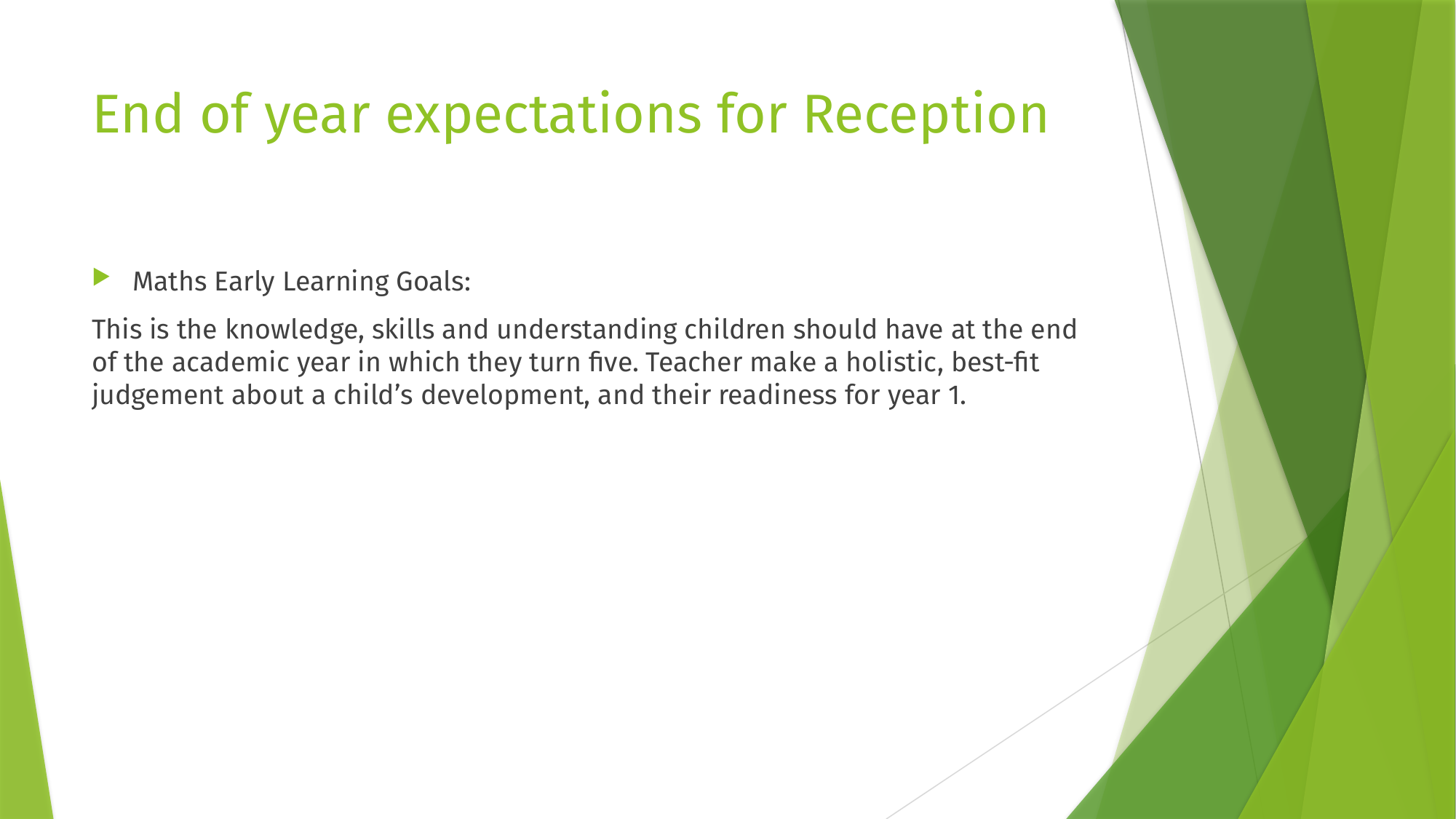

# End of year expectations for Reception
Maths Early Learning Goals:
This is the knowledge, skills and understanding children should have at the end of the academic year in which they turn five. Teacher make a holistic, best-fit judgement about a child’s development, and their readiness for year 1.